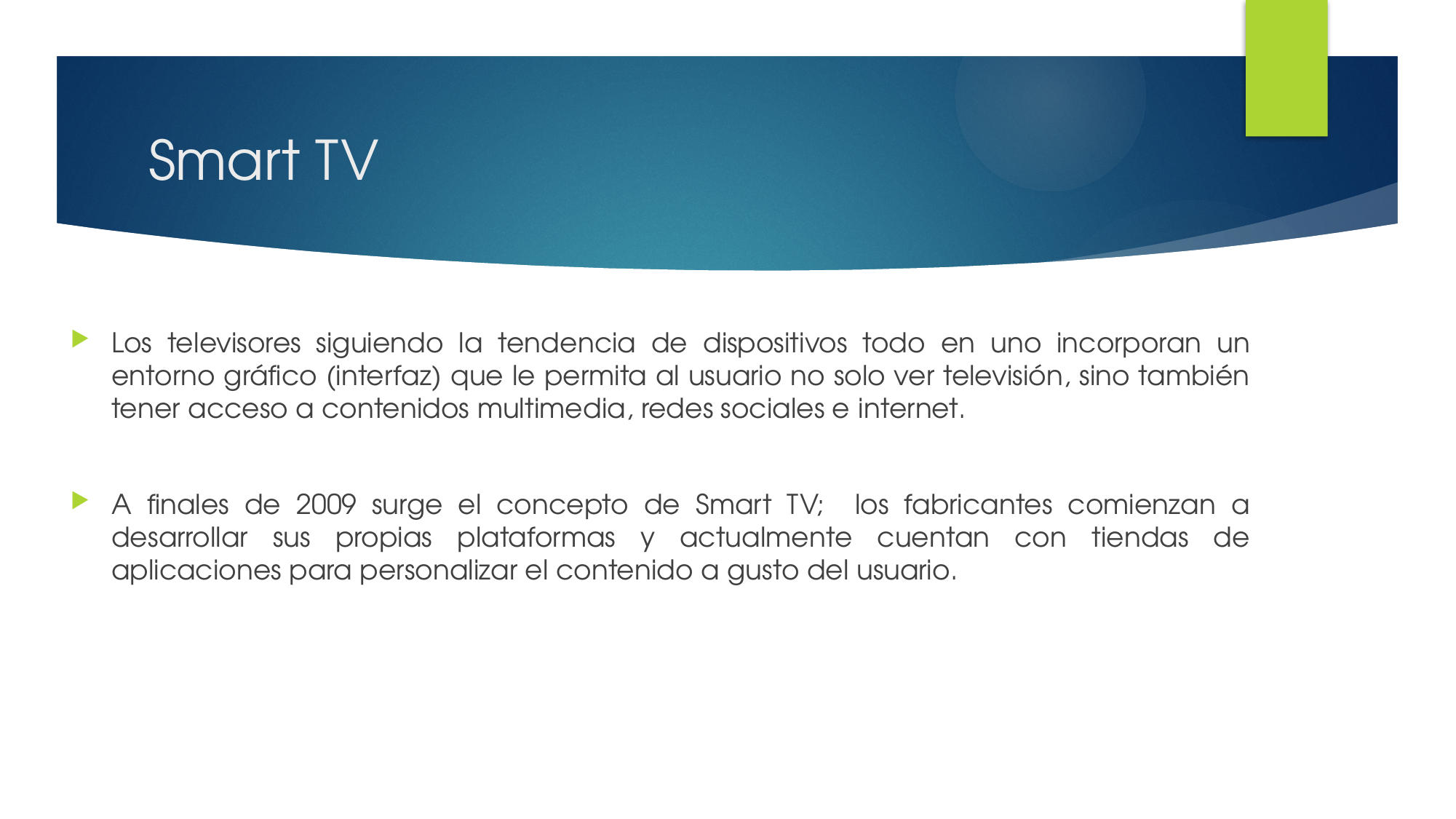

# Smart TV
Los televisores siguiendo la tendencia de dispositivos todo en uno incorporan un entorno gráfico (interfaz) que le permita al usuario no solo ver televisión, sino también tener acceso a contenidos multimedia, redes sociales e internet.

A finales de 2009 surge el concepto de Smart TV;  los fabricantes comienzan a desarrollar sus propias plataformas y actualmente cuentan con tiendas de aplicaciones para personalizar el contenido a gusto del usuario.